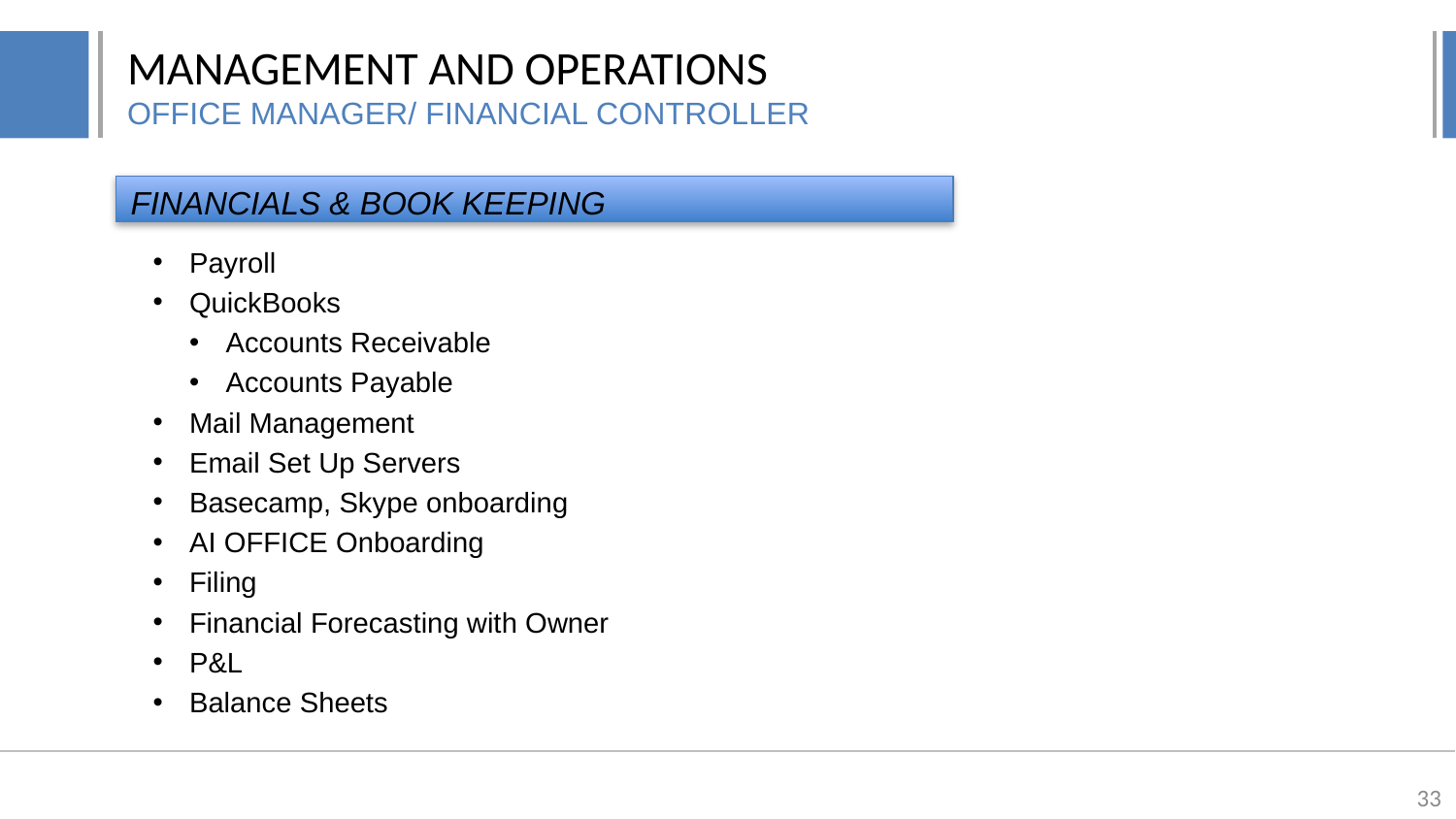

MANAGEMENT AND OPERATIONS
OFFICE MANAGER/ FINANCIAL CONTROLLER
FINANCIALS & BOOK KEEPING

Payroll
QuickBooks
Accounts Receivable
Accounts Payable
Mail Management
Email Set Up Servers
Basecamp, Skype onboarding
AI OFFICE Onboarding
Filing
Financial Forecasting with Owner
P&L
Balance Sheets

33